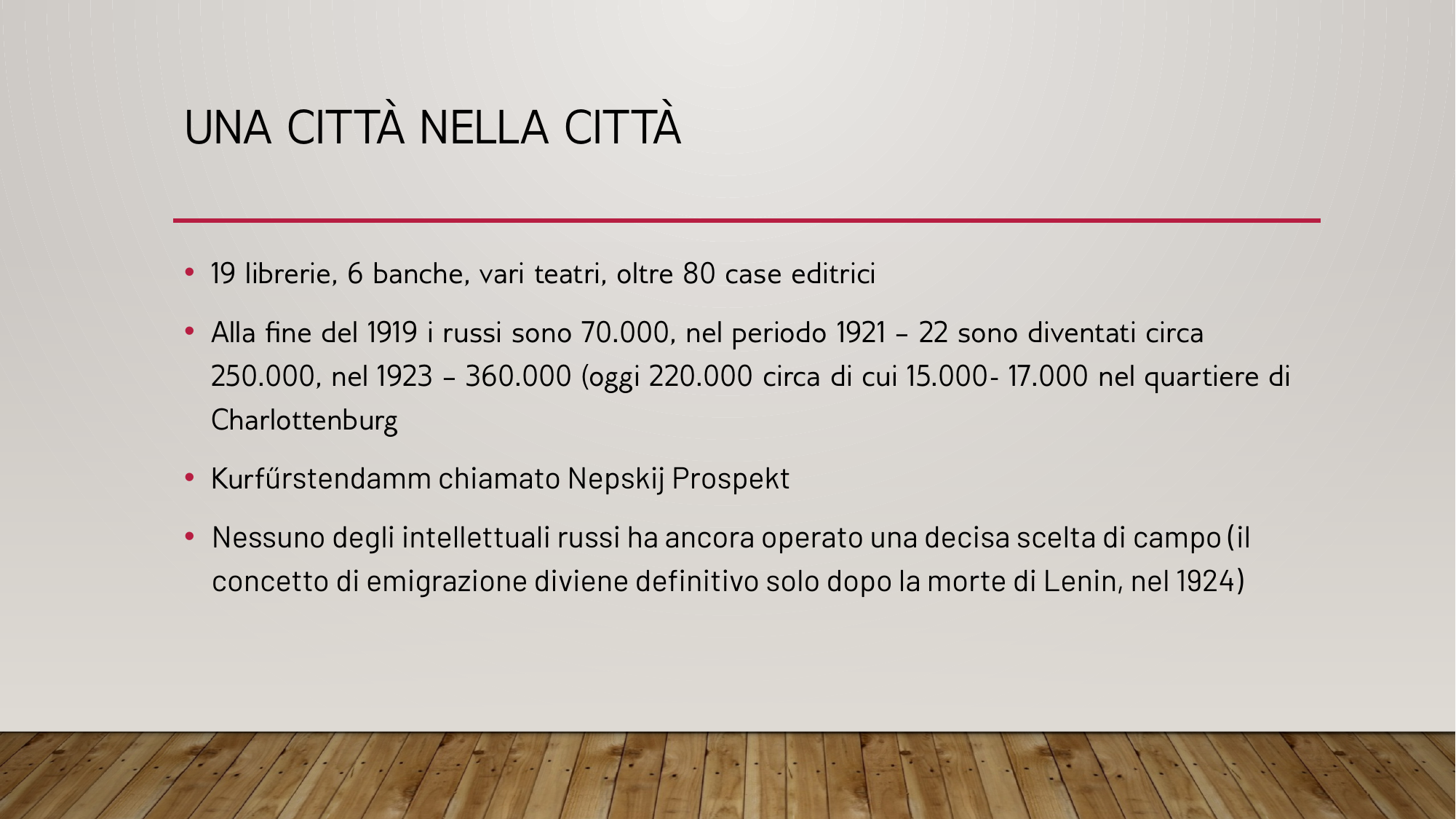

# Una città nella città
19 librerie, 6 banche, vari teatri, oltre 80 case editrici
Alla fine del 1919 i russi sono 70.000, nel periodo 1921 – 22 sono diventati circa 250.000, nel 1923 – 360.000 (oggi 220.000 circa di cui 15.000- 17.000 nel quartiere di Charlottenburg
Kurfűrstendamm chiamato Nepskij Prospekt
Nessuno degli intellettuali russi ha ancora operato una decisa scelta di campo (il concetto di emigrazione diviene definitivo solo dopo la morte di Lenin, nel 1924)